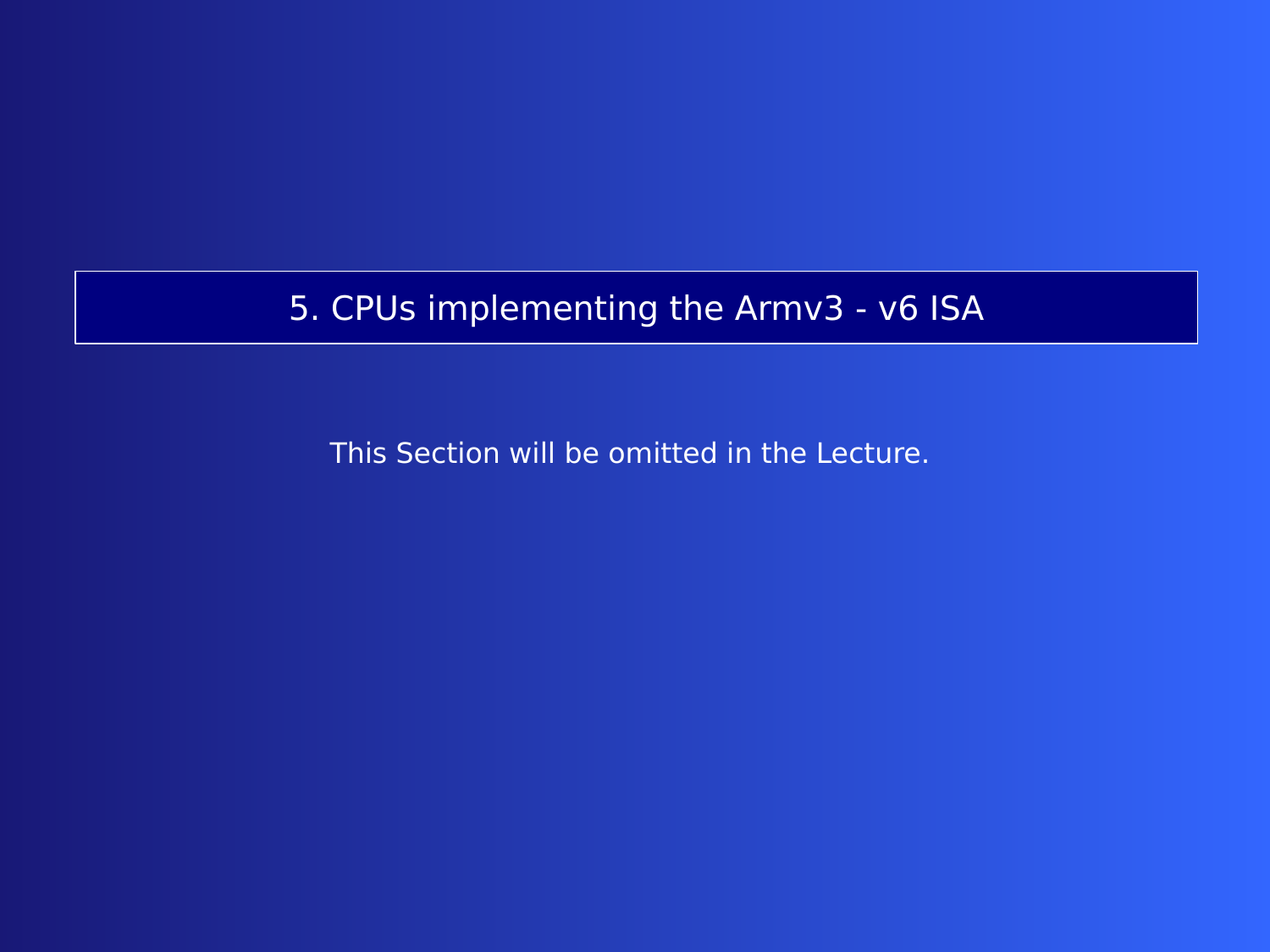

5. CPUs implementing the Armv3 - v6 ISA
This Section will be omitted in the Lecture.